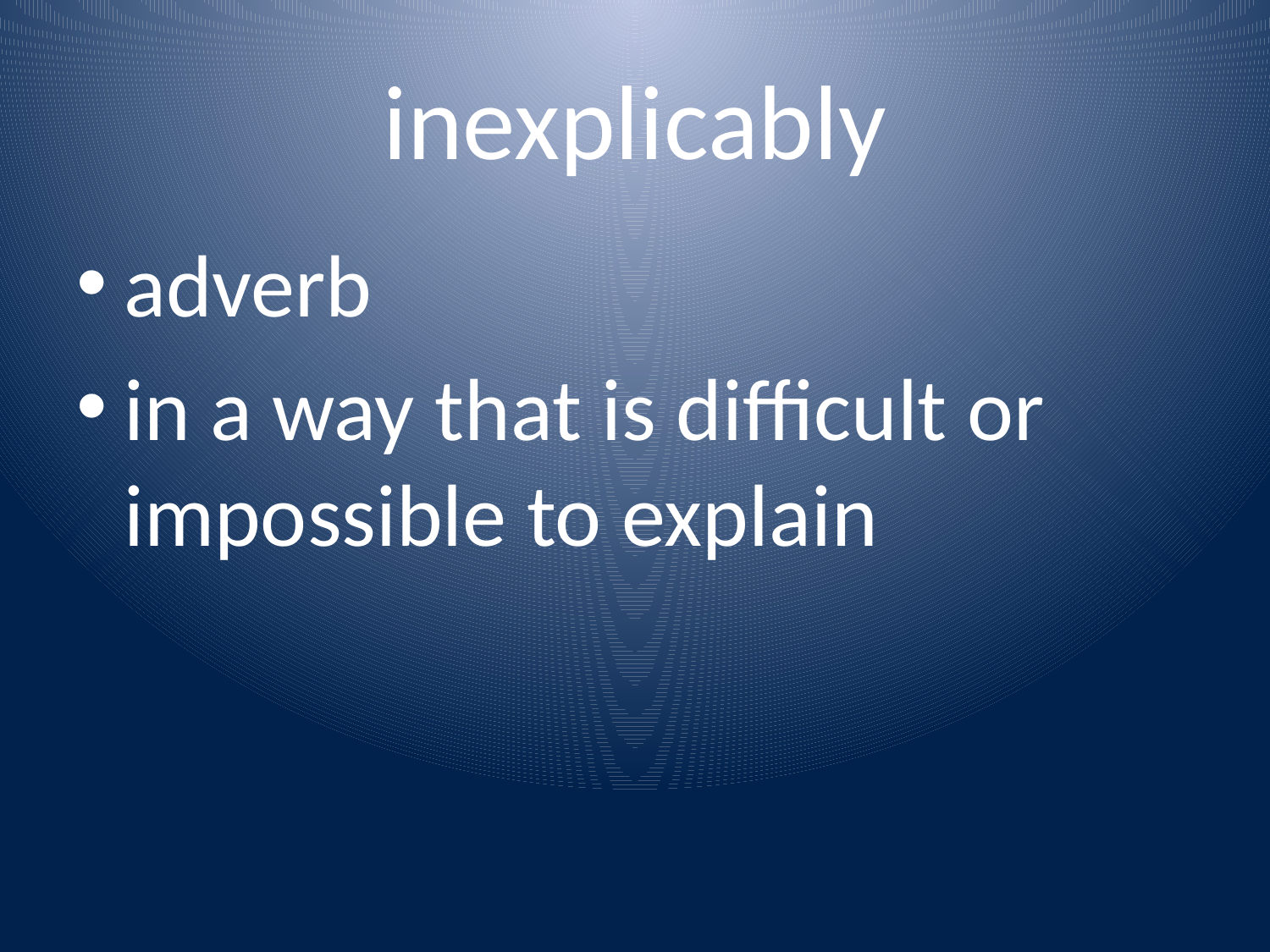

# inexplicably
adverb
in a way that is difficult or impossible to explain